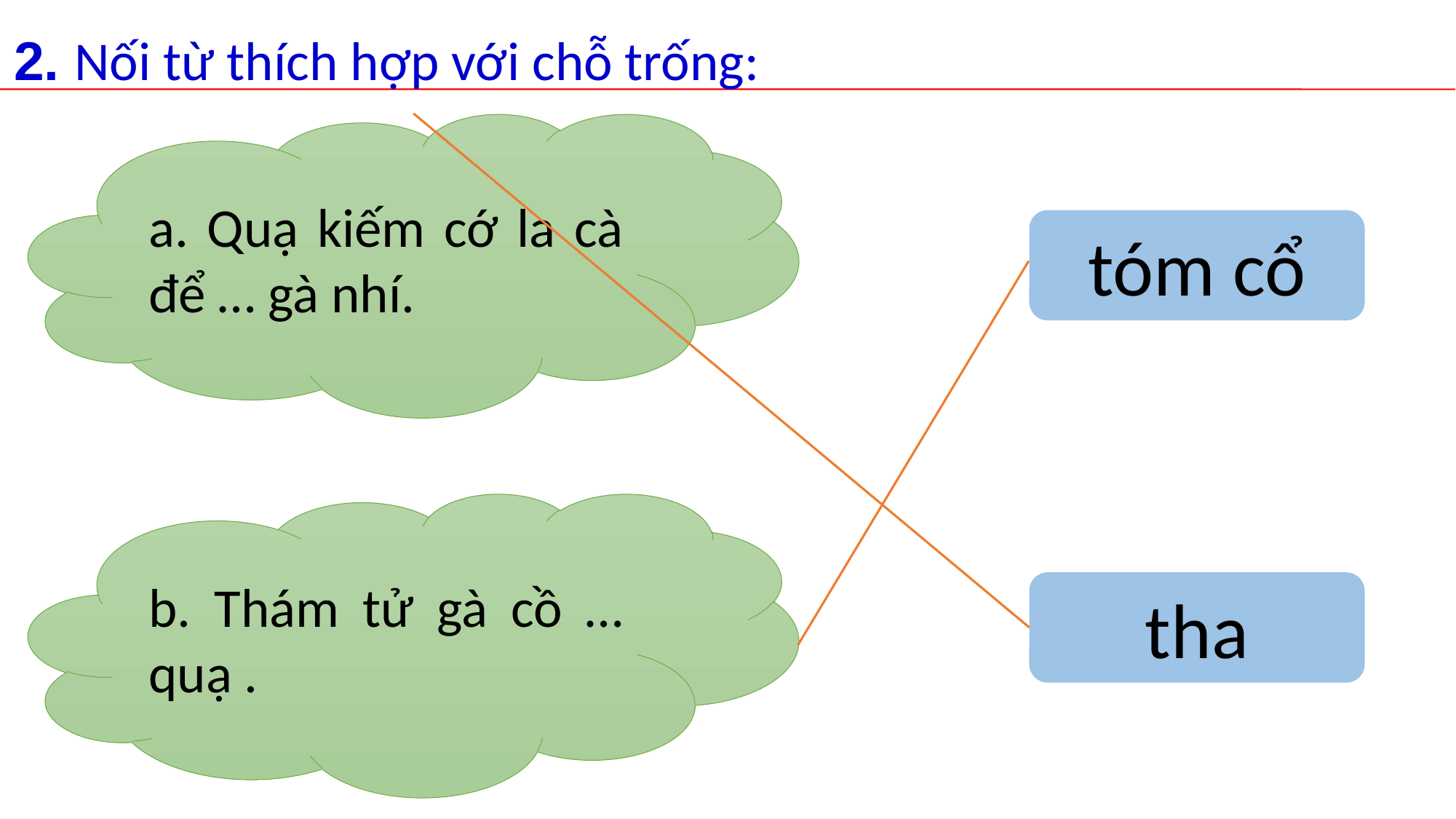

2. Nối từ thích hợp với chỗ trống:

a. Quạ kiếm cớ la cà để … gà nhí.
tóm cổ
b. Thám tử gà cồ … quạ .
tha